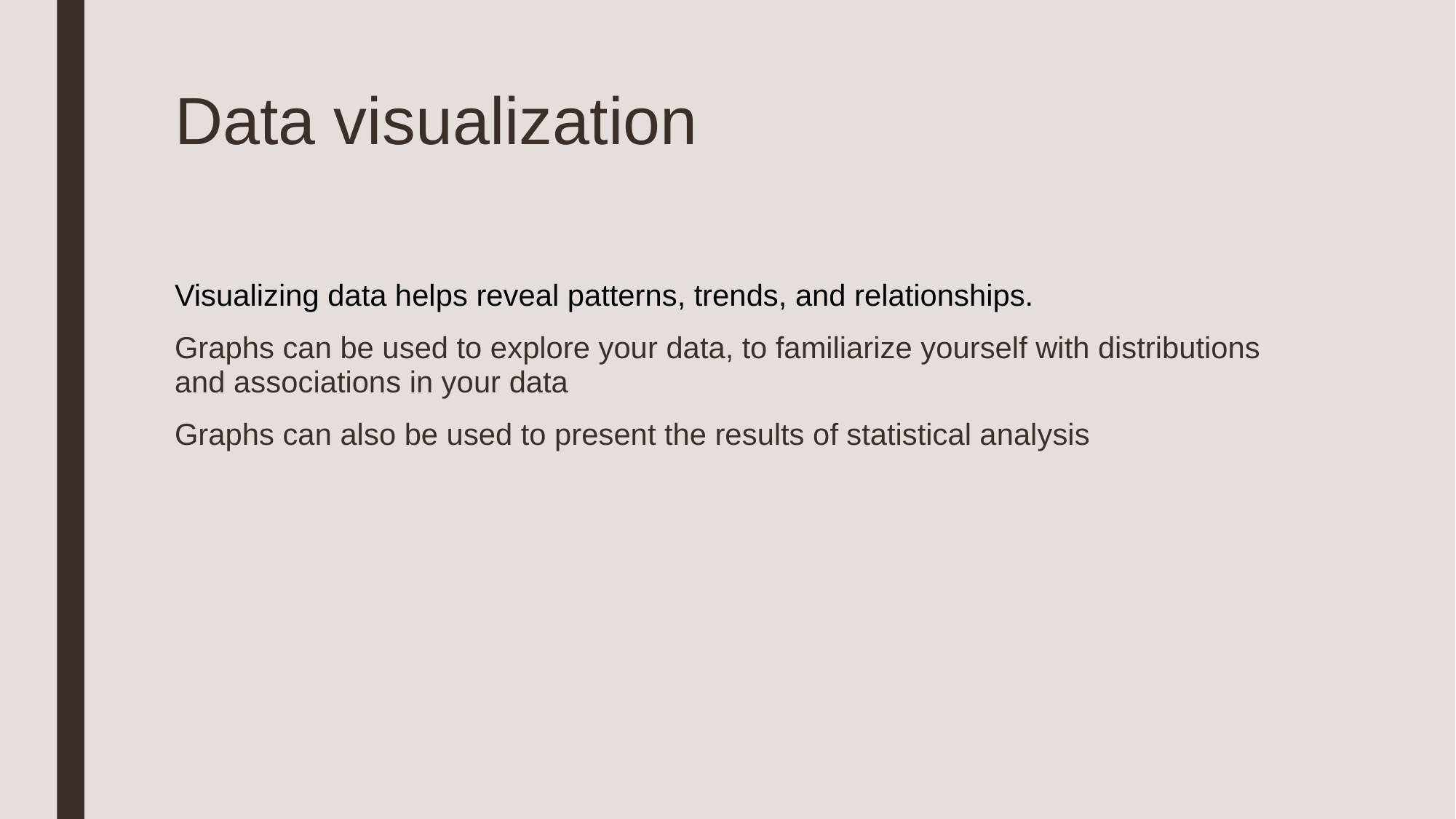

# Data visualization
Visualizing data helps reveal patterns, trends, and relationships.
Graphs can be used to explore your data, to familiarize yourself with distributions and associations in your data
Graphs can also be used to present the results of statistical analysis